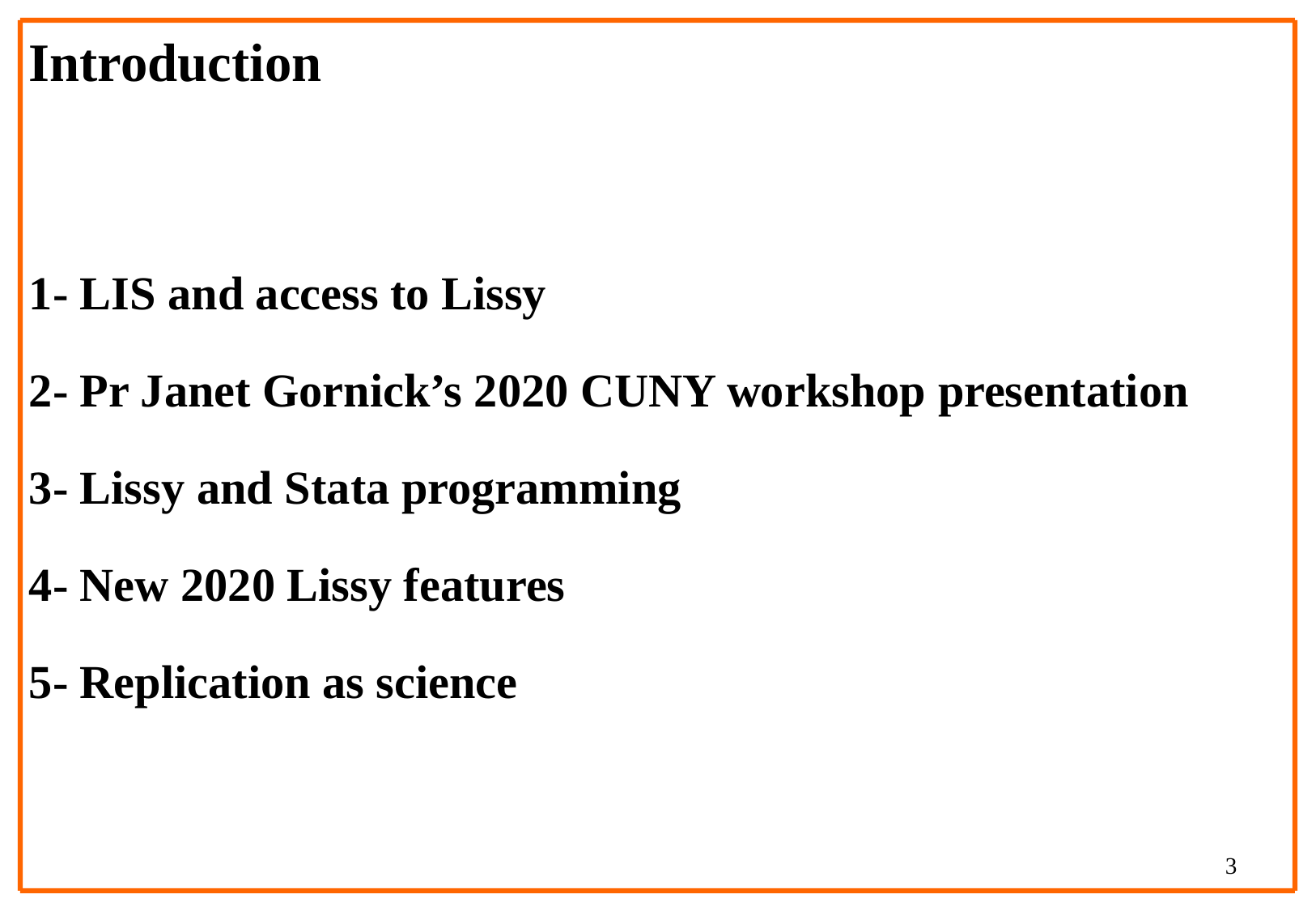

Introduction

1- LIS and access to Lissy
2- Pr Janet Gornick’s 2020 CUNY workshop presentation
3- Lissy and Stata programming
4- New 2020 Lissy features
5- Replication as science
3